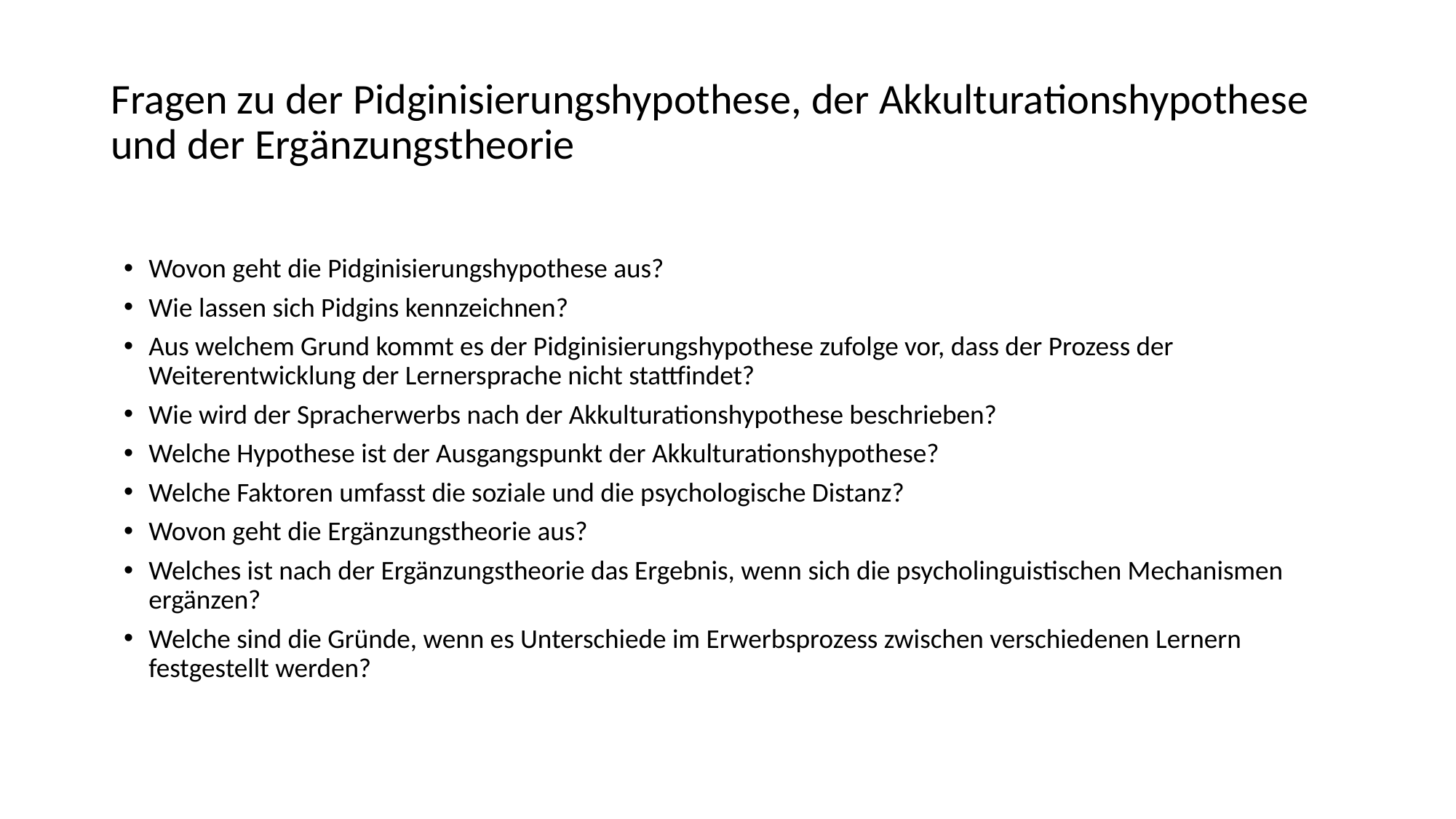

# Fragen zu der Pidginisierungshypothese, der Akkulturationshypothese und der Ergänzungstheorie
Wovon geht die Pidginisierungshypothese aus?
Wie lassen sich Pidgins kennzeichnen?
Aus welchem Grund kommt es der Pidginisierungshypothese zufolge vor, dass der Prozess der Weiterentwicklung der Lernersprache nicht stattfindet?
Wie wird der Spracherwerbs nach der Akkulturationshypothese beschrieben?
Welche Hypothese ist der Ausgangspunkt der Akkulturationshypothese?
Welche Faktoren umfasst die soziale und die psychologische Distanz?
Wovon geht die Ergänzungstheorie aus?
Welches ist nach der Ergänzungstheorie das Ergebnis, wenn sich die psycholinguistischen Mechanismen ergänzen?
Welche sind die Gründe, wenn es Unterschiede im Erwerbsprozess zwischen verschiedenen Lernern festgestellt werden?